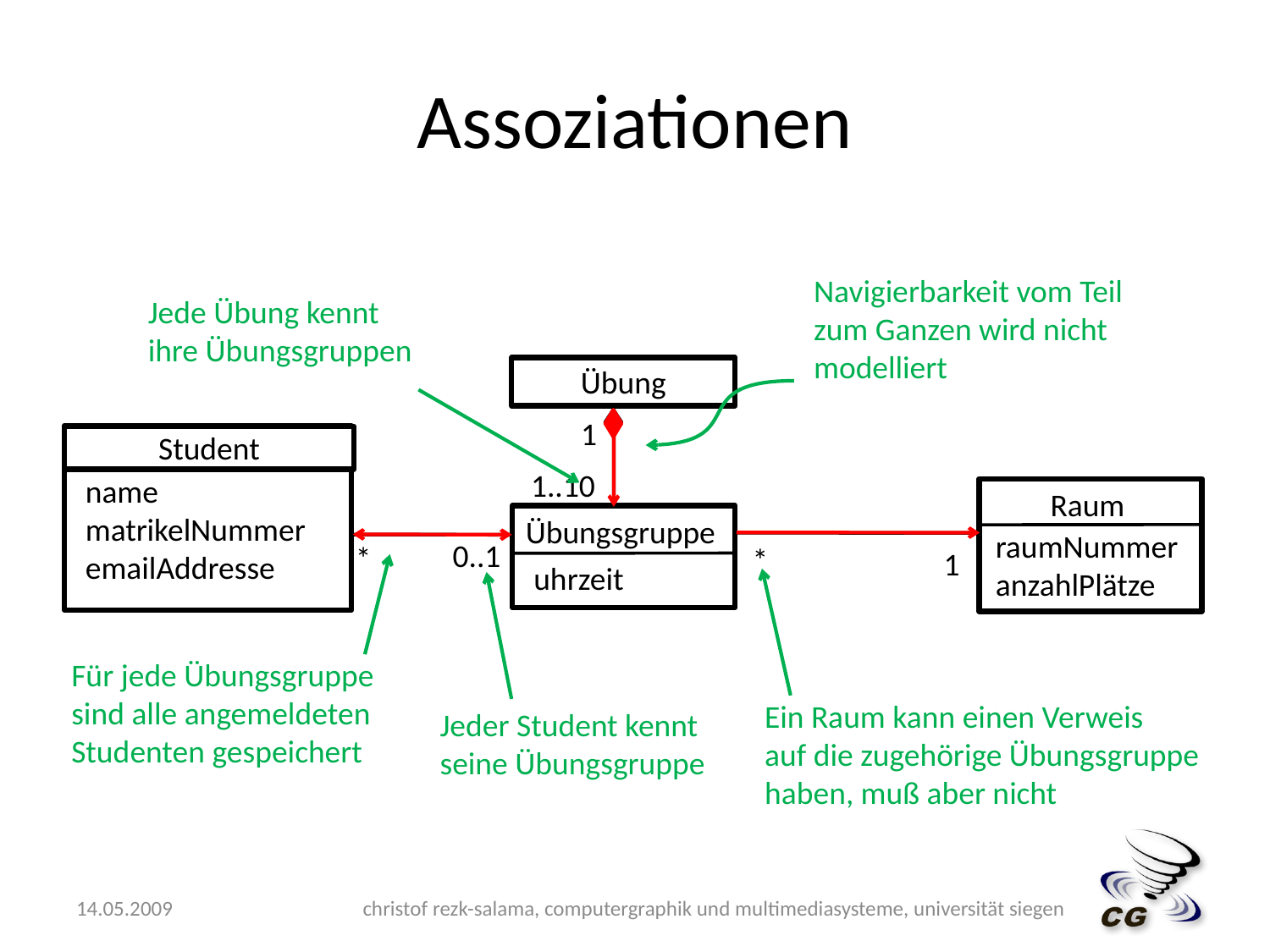

# Assoziationen
Navigierbarkeit vom Teil
zum Ganzen wird nicht
modelliert
Jede Übung kennt
ihre Übungsgruppen
Übung

1
1..10

Student

name
matrikelNummer
emailAddresse

Raum

Übungsgruppe
raumNummer
anzahlPlätze
0..1
*
*
1
uhrzeit
Für jede Übungsgruppe
sind alle angemeldeten
Studenten gespeichert
Ein Raum kann einen Verweis
auf die zugehörige Übungsgruppe
haben, muß aber nicht
Jeder Student kennt
seine Übungsgruppe
14.05.2009
christof rezk-salama, computergraphik und multimediasysteme, universität siegen